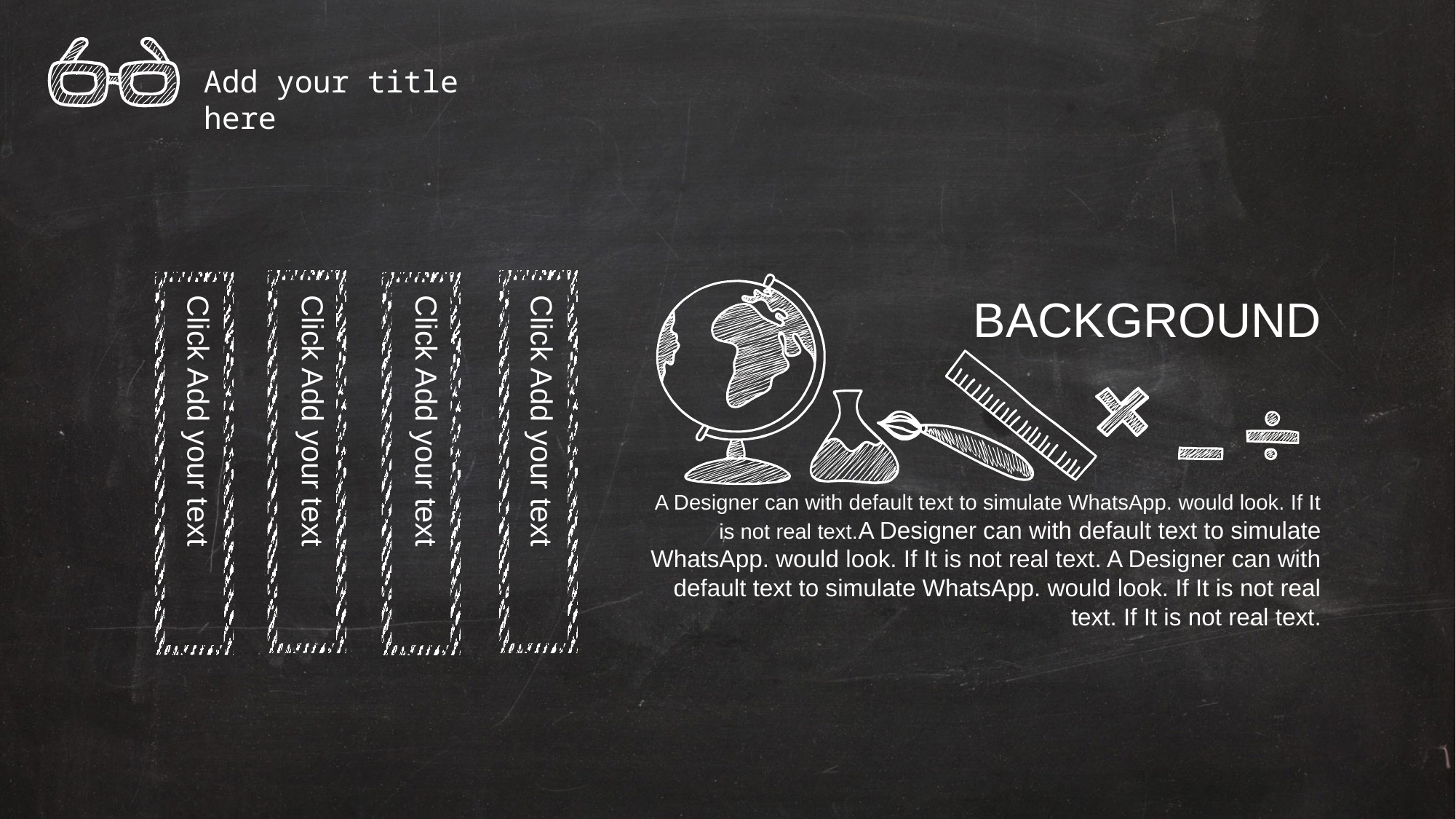

Add your title here

BACKGROUND
Click Add your text
Click Add your text
Click Add your text
Click Add your text

A Designer can with default text to simulate WhatsApp. would look. If It is not real text.A Designer can with default text to simulate WhatsApp. would look. If It is not real text. A Designer can with default text to simulate WhatsApp. would look. If It is not real text. If It is not real text.